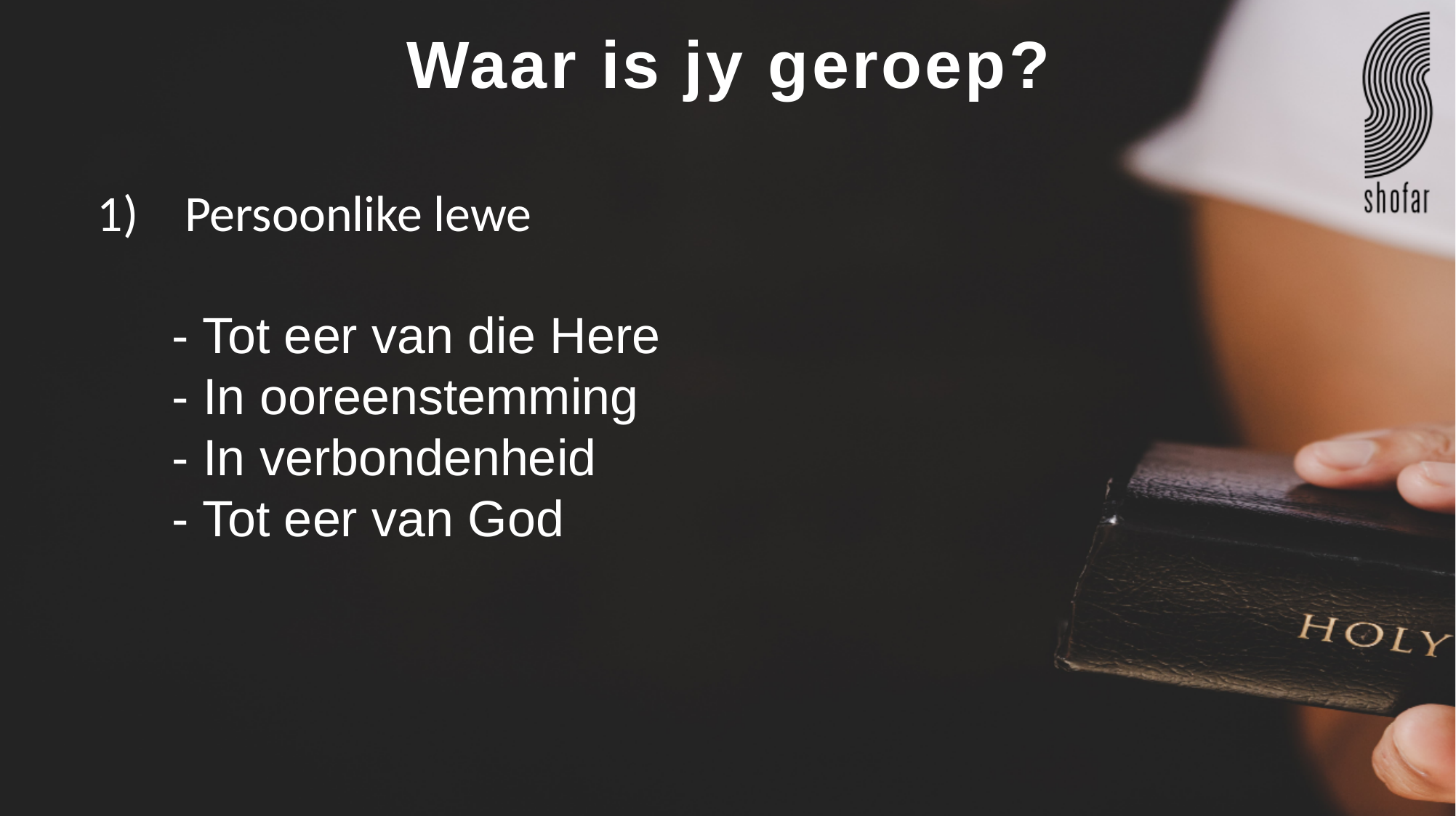

Waar is jy geroep?
Persoonlike lewe

- Tot eer van die Here
- In ooreenstemming
- In verbondenheid
- Tot eer van God